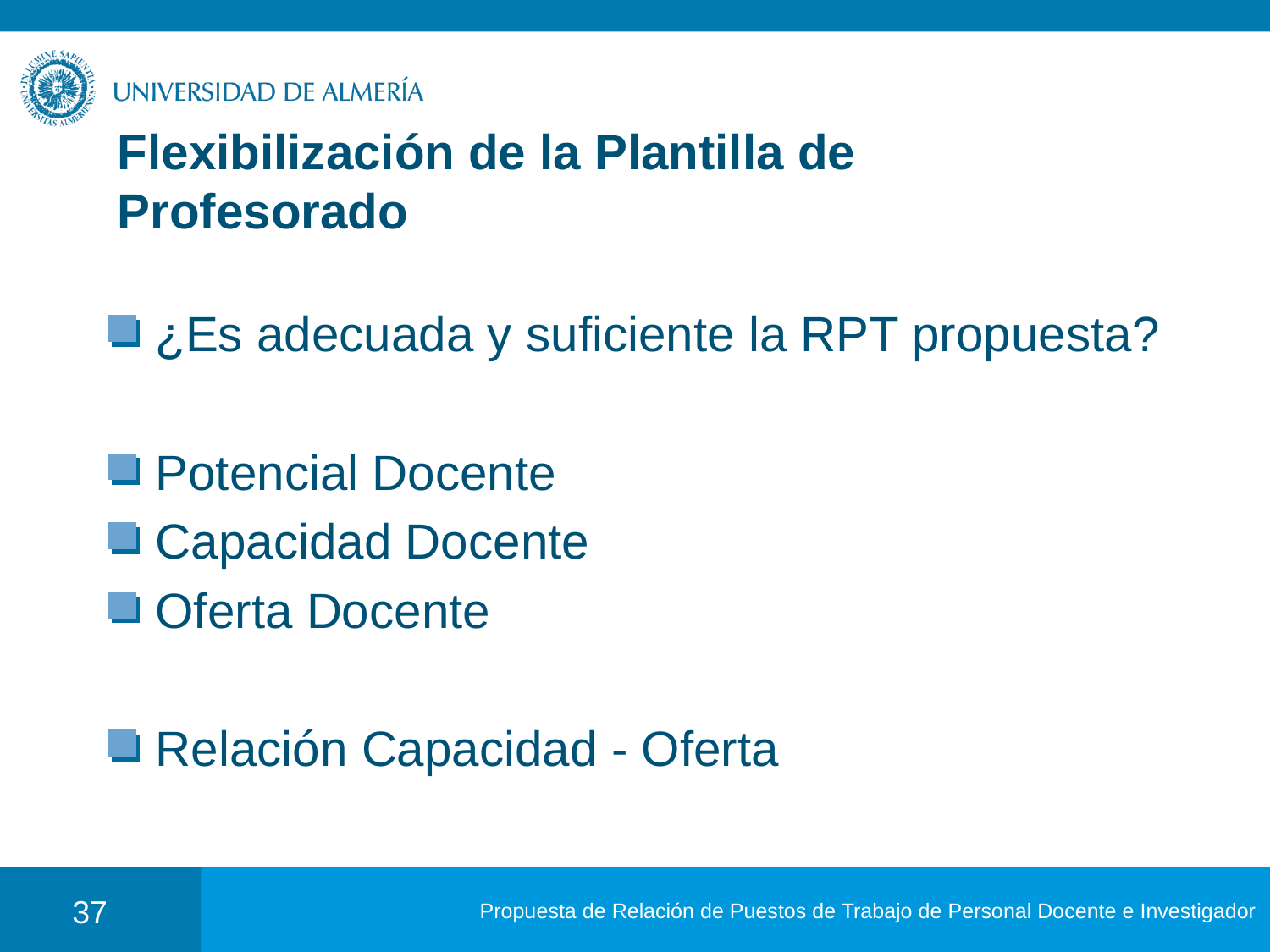

# Flexibilización de la Plantilla de Profesorado
¿Es adecuada y suficiente la RPT propuesta?

Potencial Docente
Capacidad Docente
Oferta Docente

Relación Capacidad - Oferta
37